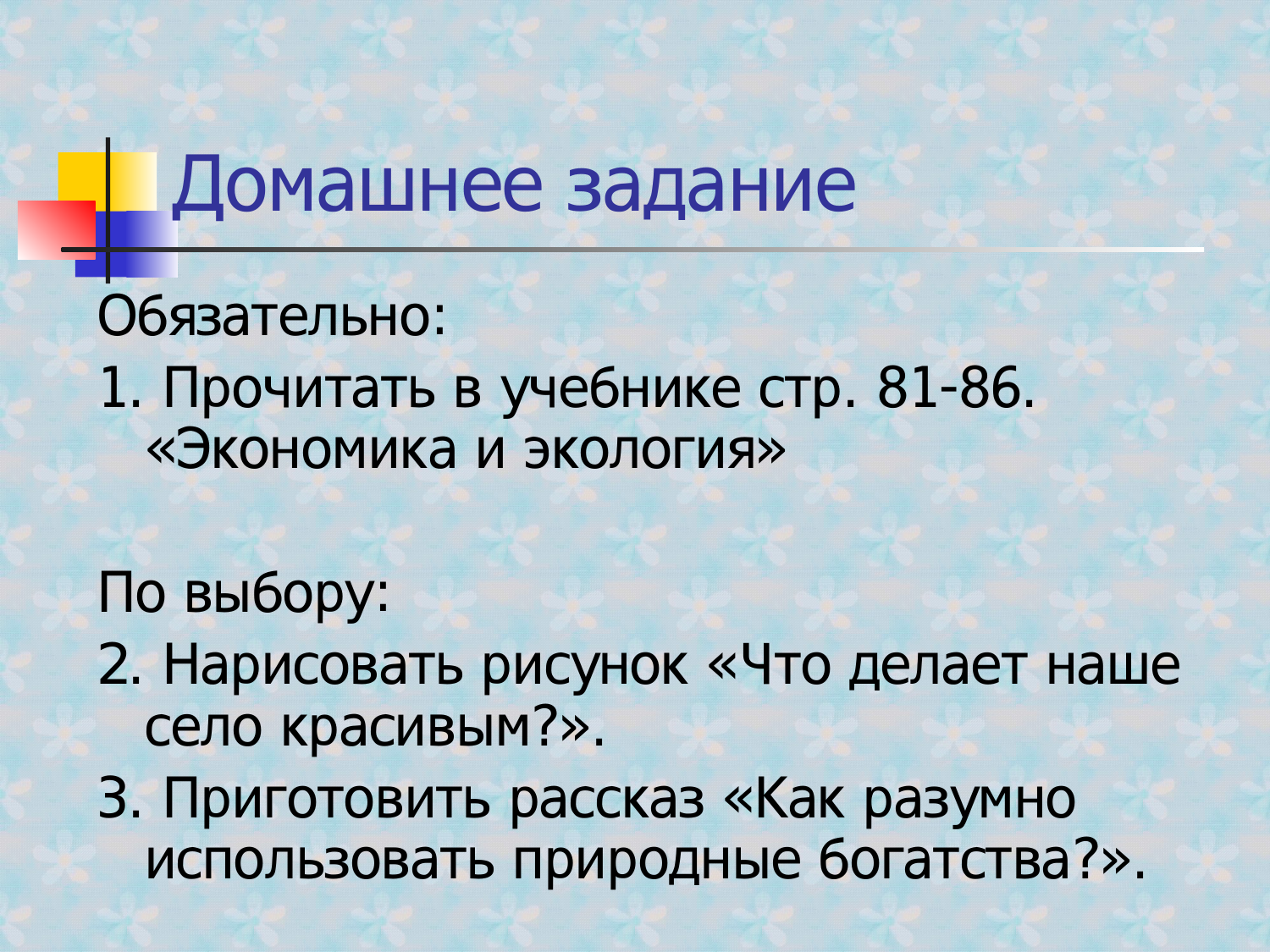

# Домашнее задание
Обязательно:
1. Прочитать в учебнике стр. 81-86. «Экономика и экология»

По выбору:
2. Нарисовать рисунок «Что делает наше село красивым?».
3. Приготовить рассказ «Как разумно использовать природные богатства?».